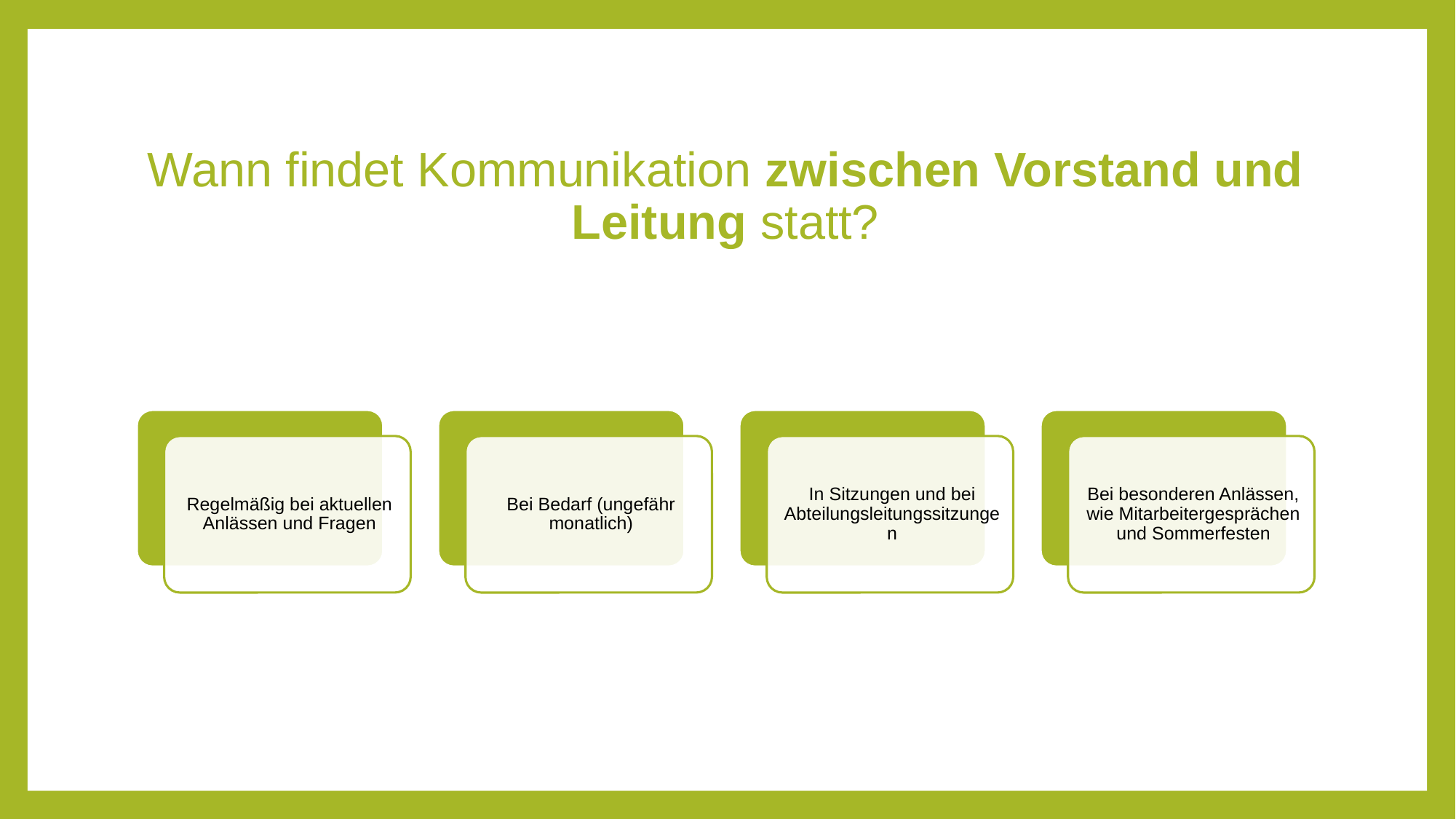

# Wann findet Kommunikation zwischen Vorstand und Leitung statt?
Regelmäßig bei aktuellen Anlässen und Fragen
Bei Bedarf (ungefähr monatlich)
In Sitzungen und bei Abteilungsleitungssitzungen
Bei besonderen Anlässen, wie Mitarbeitergesprächen und Sommerfesten